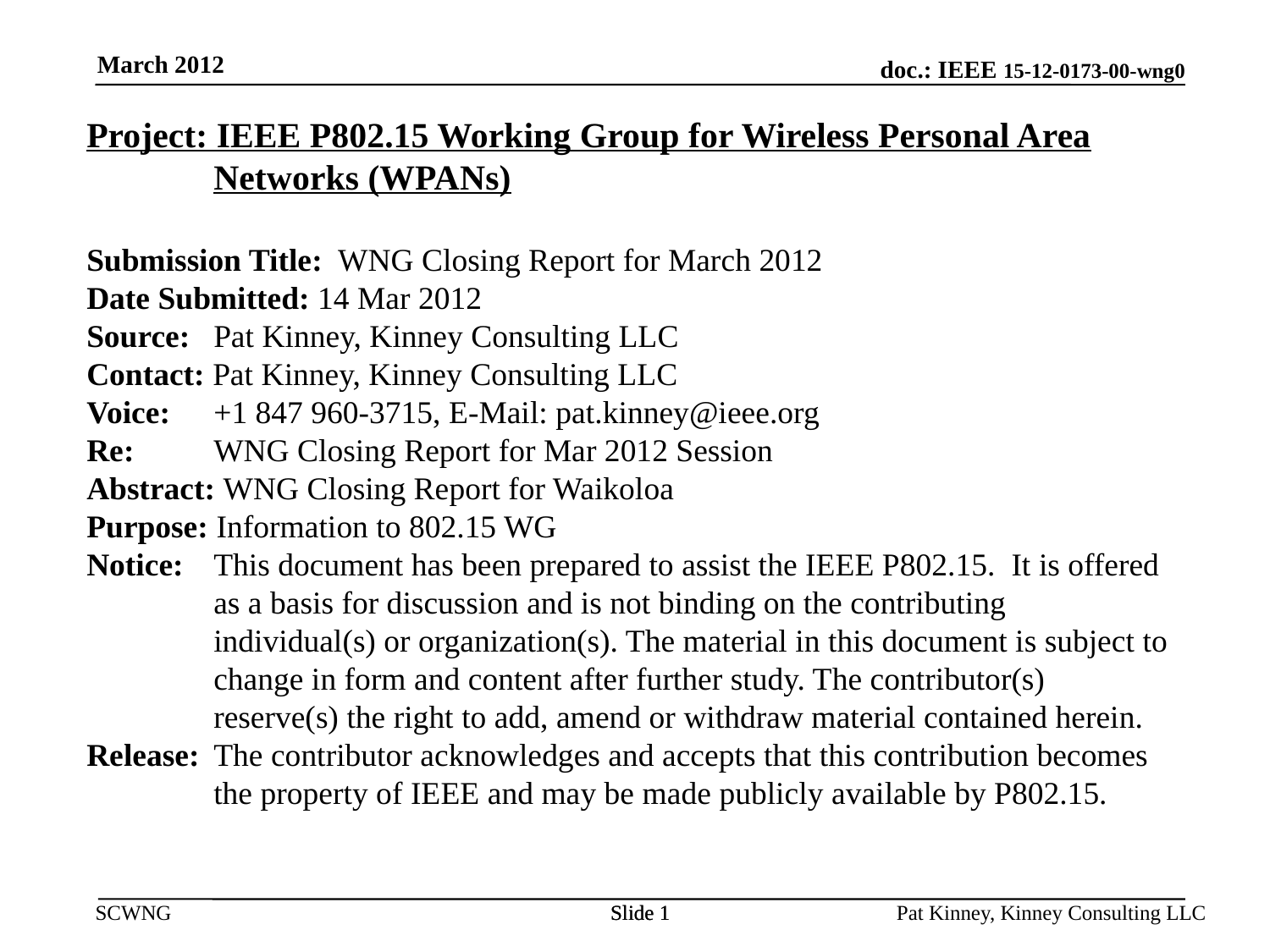

March 2012
Project: IEEE P802.15 Working Group for Wireless Personal Area Networks (WPANs)

Submission Title:  WNG Closing Report for March 2012
Date Submitted: 14 Mar 2012
Source: 	Pat Kinney, Kinney Consulting LLC
Contact: Pat Kinney, Kinney Consulting LLC
Voice: 	+1 847 960-3715, E-Mail: pat.kinney@ieee.org
Re: 	WNG Closing Report for Mar 2012 Session
Abstract: WNG Closing Report for Waikoloa
Purpose: Information to 802.15 WG
Notice:	This document has been prepared to assist the IEEE P802.15.  It is offered as a basis for discussion and is not binding on the contributing individual(s) or organization(s). The material in this document is subject to change in form and content after further study. The contributor(s) reserve(s) the right to add, amend or withdraw material contained herein.
Release:	The contributor acknowledges and accepts that this contribution becomes the property of IEEE and may be made publicly available by P802.15.
Slide 1
Slide 1
Pat Kinney, Kinney Consulting LLC